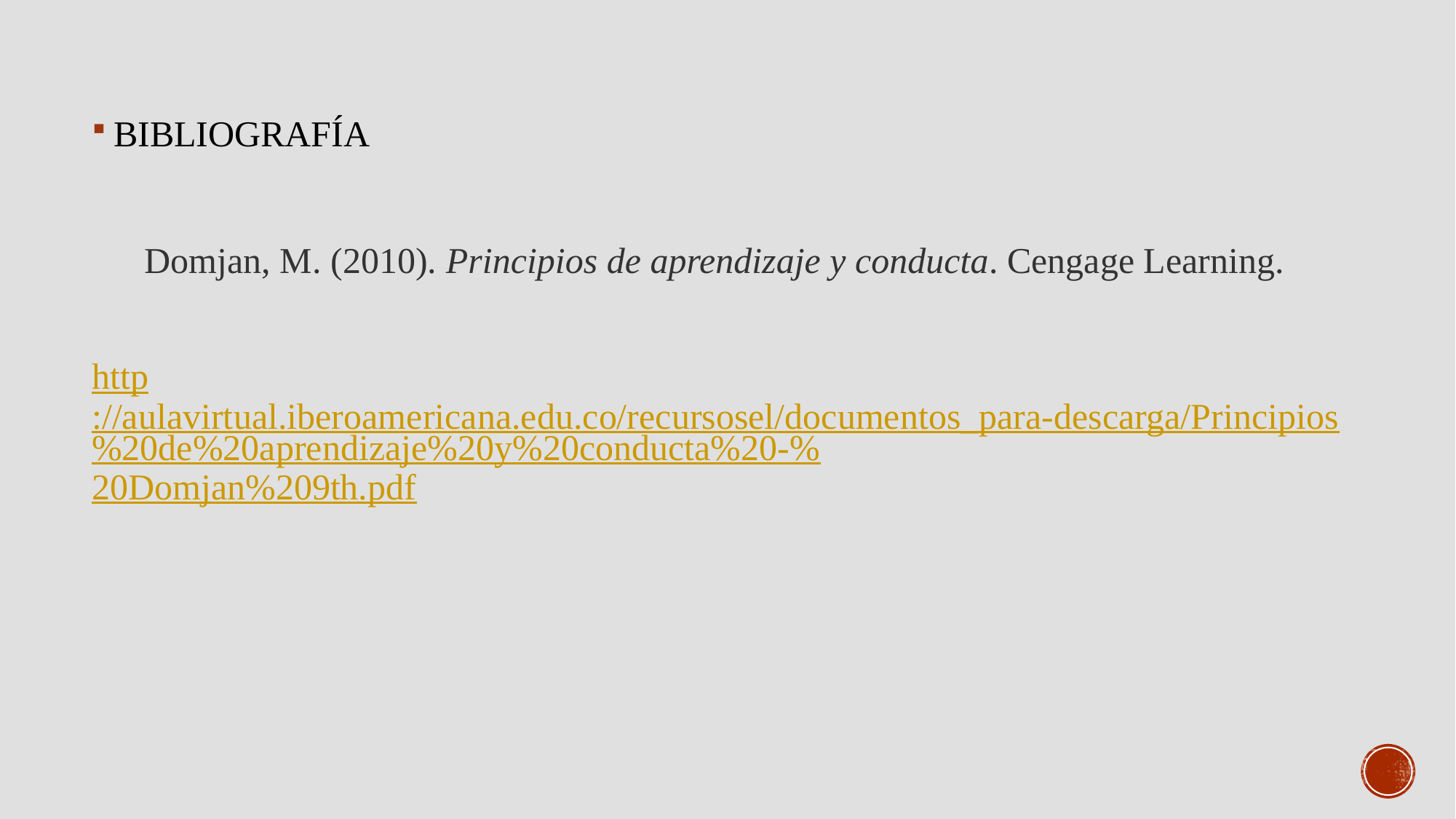

BIBLIOGRAFÍA

     Domjan, M. (2010). Principios de aprendizaje y conducta. Cengage Learning.

http://aulavirtual.iberoamericana.edu.co/recursosel/documentos_para-descarga/Principios%20de%20aprendizaje%20y%20conducta%20-%20Domjan%209th.pdf